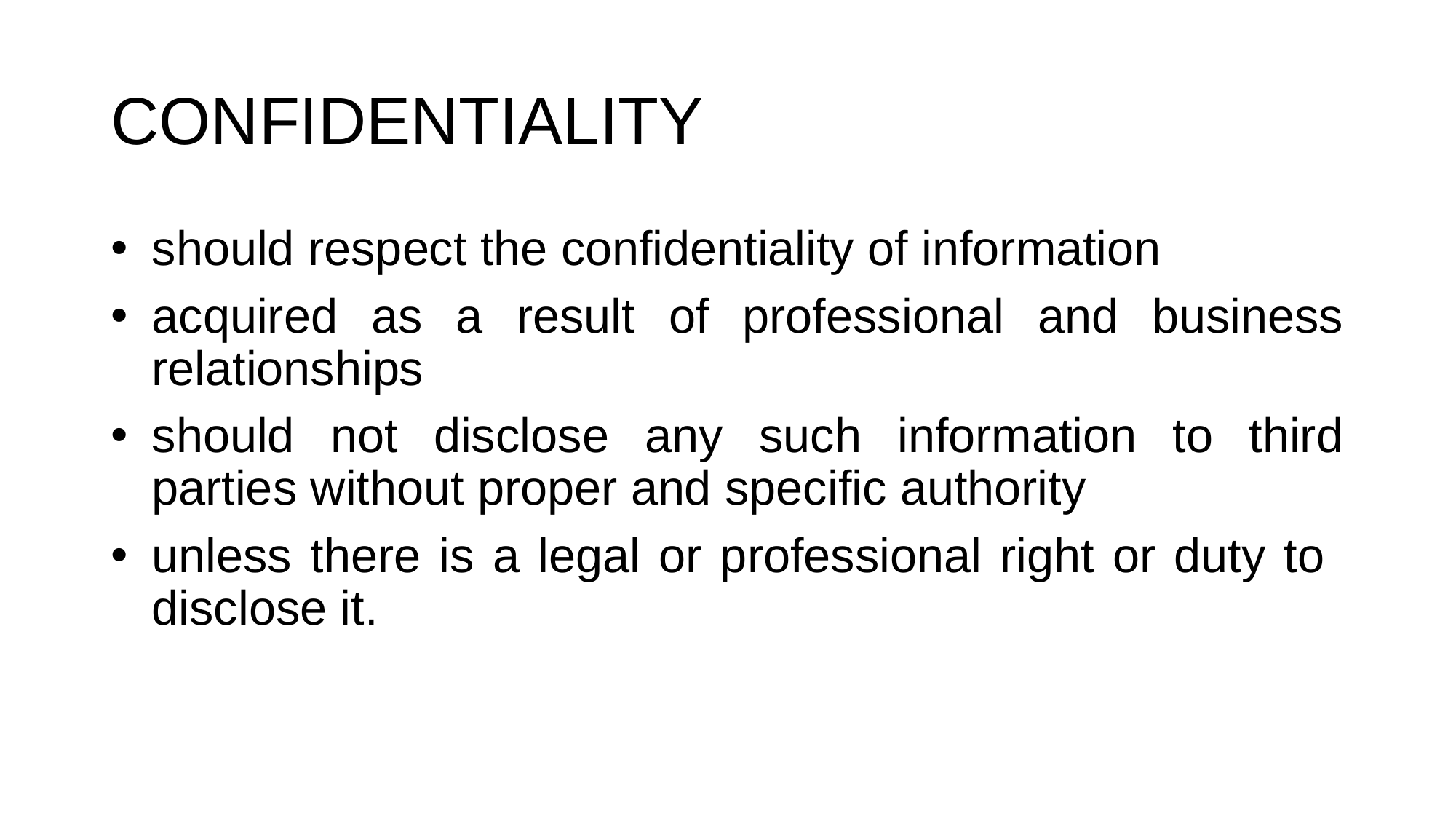

# CONFIDENTIALITY
should respect the confidentiality of information
acquired as a result of professional and business relationships
should not disclose any such information to third parties without proper and specific authority
unless there is a legal or professional right or duty to  disclose it.